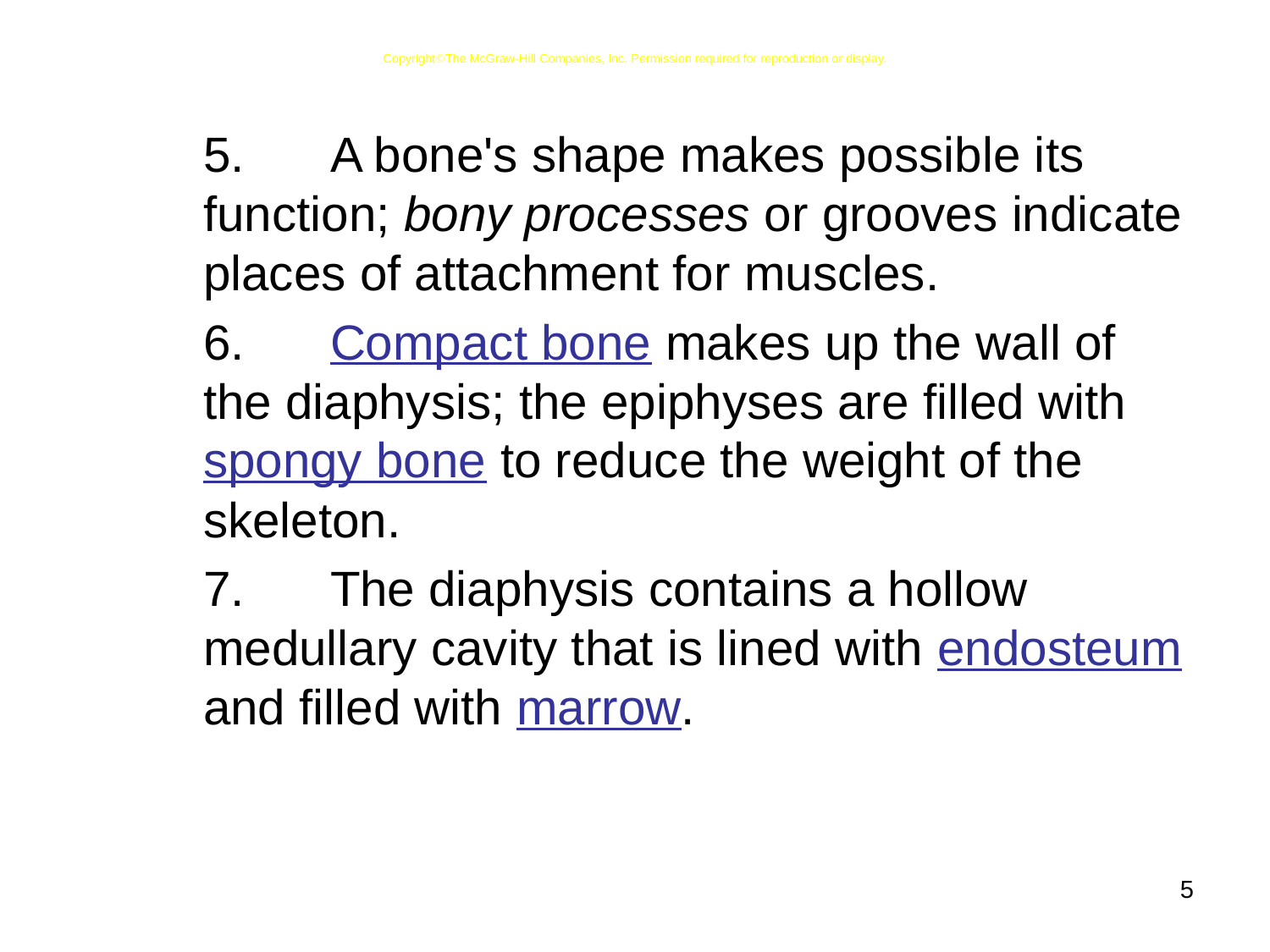

Copyright©The McGraw-Hill Companies, Inc. Permission required for reproduction or display.
	5.	A bone's shape makes possible its function; bony processes or grooves indicate places of attachment for muscles.
	6.	Compact bone makes up the wall of the diaphysis; the epiphyses are filled with spongy bone to reduce the weight of the skeleton.
	7.	The diaphysis contains a hollow medullary cavity that is lined with endosteum and filled with marrow.
5